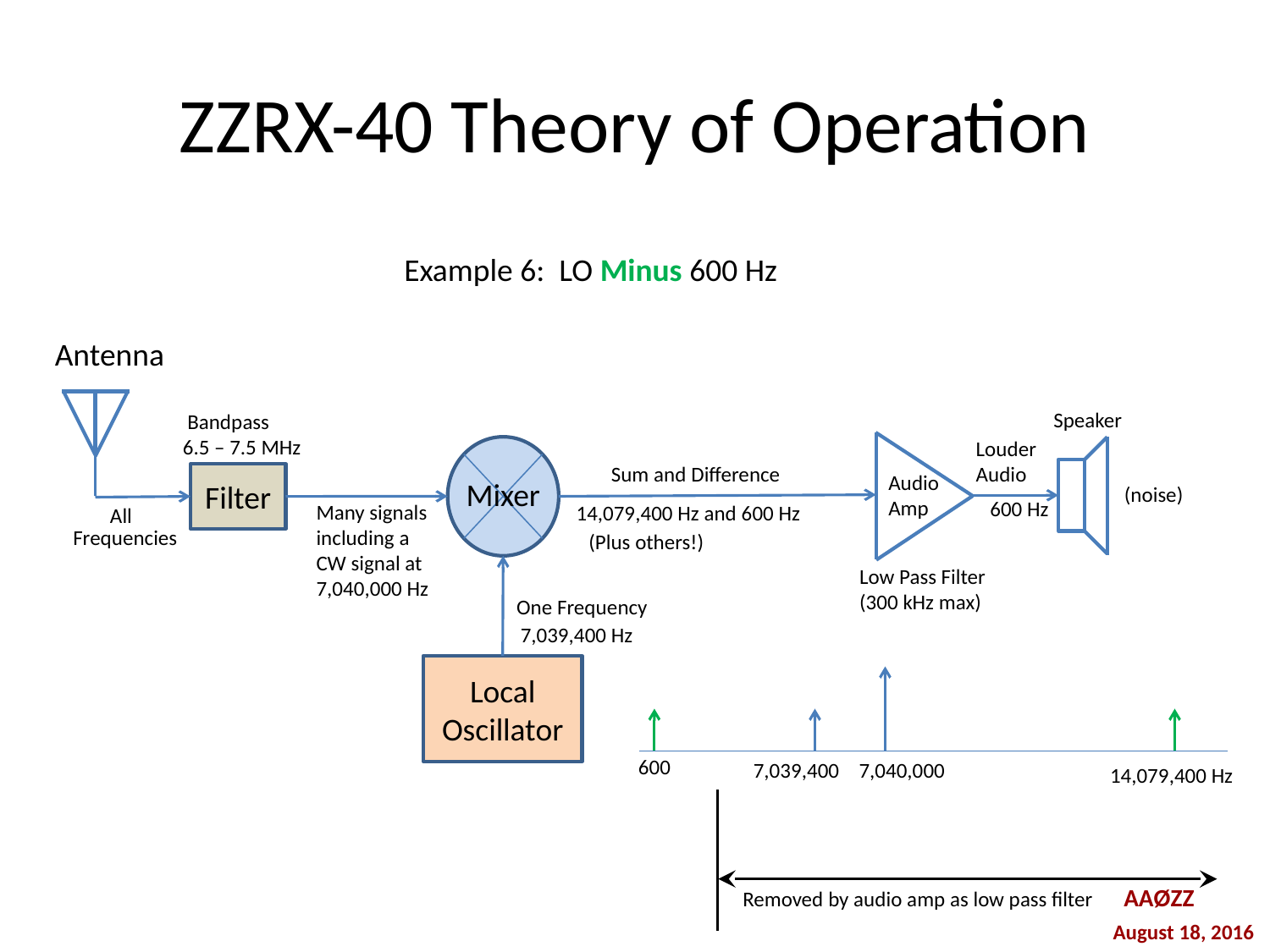

# ZZRX-40 Theory of Operation
Example 6:  LO Minus 600 Hz
Antenna
Speaker
 Bandpass
6.5 – 7.5 MHz
Louder
Audio
Audio
Amp

Mixer
Sum and Difference

Filter
(noise)
600 Hz
Many signals including a
CW signal at
7,040,000 Hz
 14,079,400 Hz and 600 Hz
All
Frequencies
 (Plus others!)
Low Pass Filter
(300 kHz max)
One Frequency
7,039,400 Hz
Local
Oscillator
600
7,039,400
7,040,000
 14,079,400 Hz
AAØZZ
Removed by audio amp as low pass filter
August 18, 2016